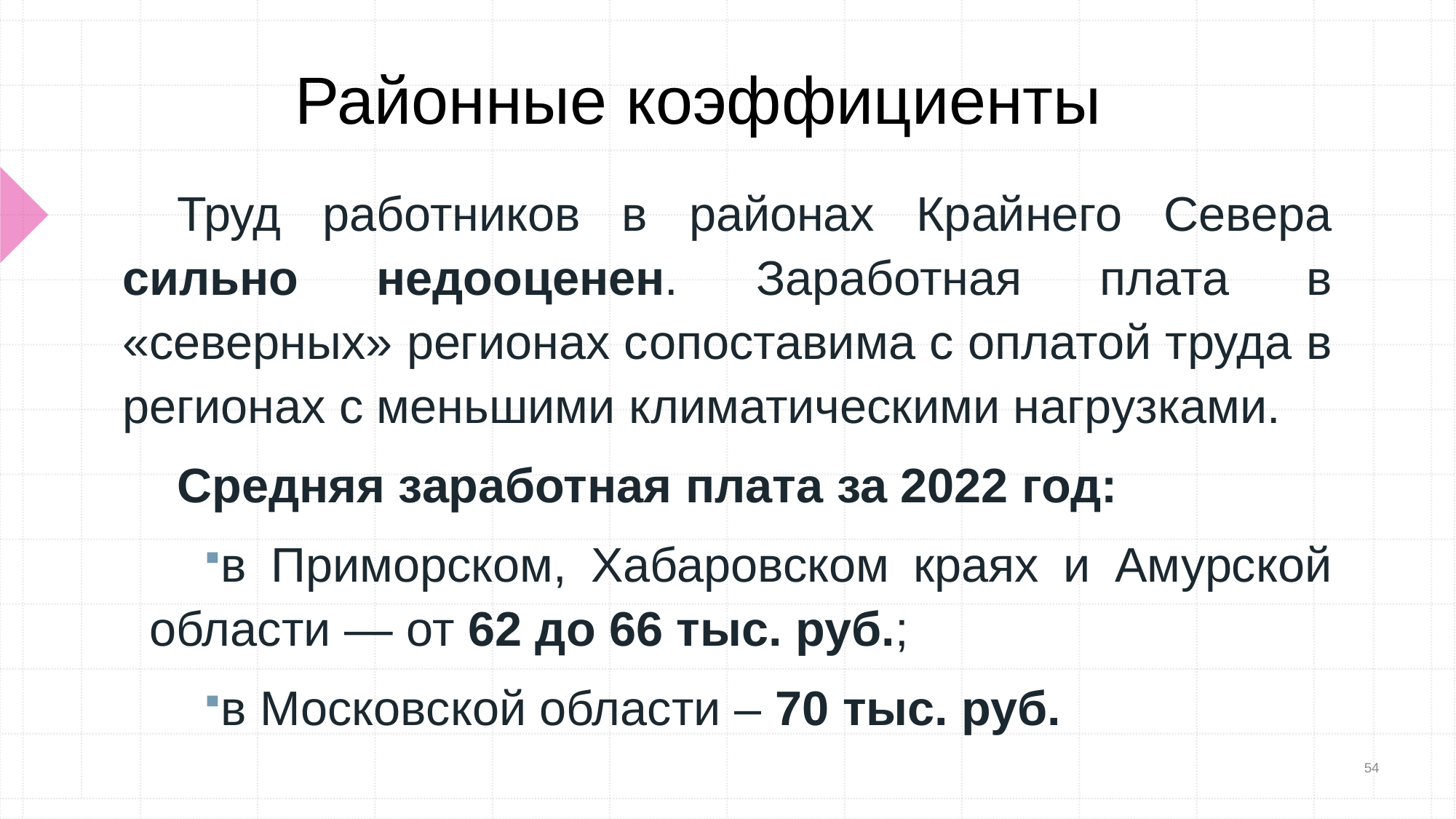

# Районные коэффициенты
Труд работников в районах Крайнего Севера сильно недооценен. Заработная плата в «северных» регионах сопоставима с оплатой труда в регионах с меньшими климатическими нагрузками.
Средняя заработная плата за 2022 год:
в Приморском, Хабаровском краях и Амурской области — от 62 до 66 тыс. руб.;
в Московской области – 70 тыс. руб.
54